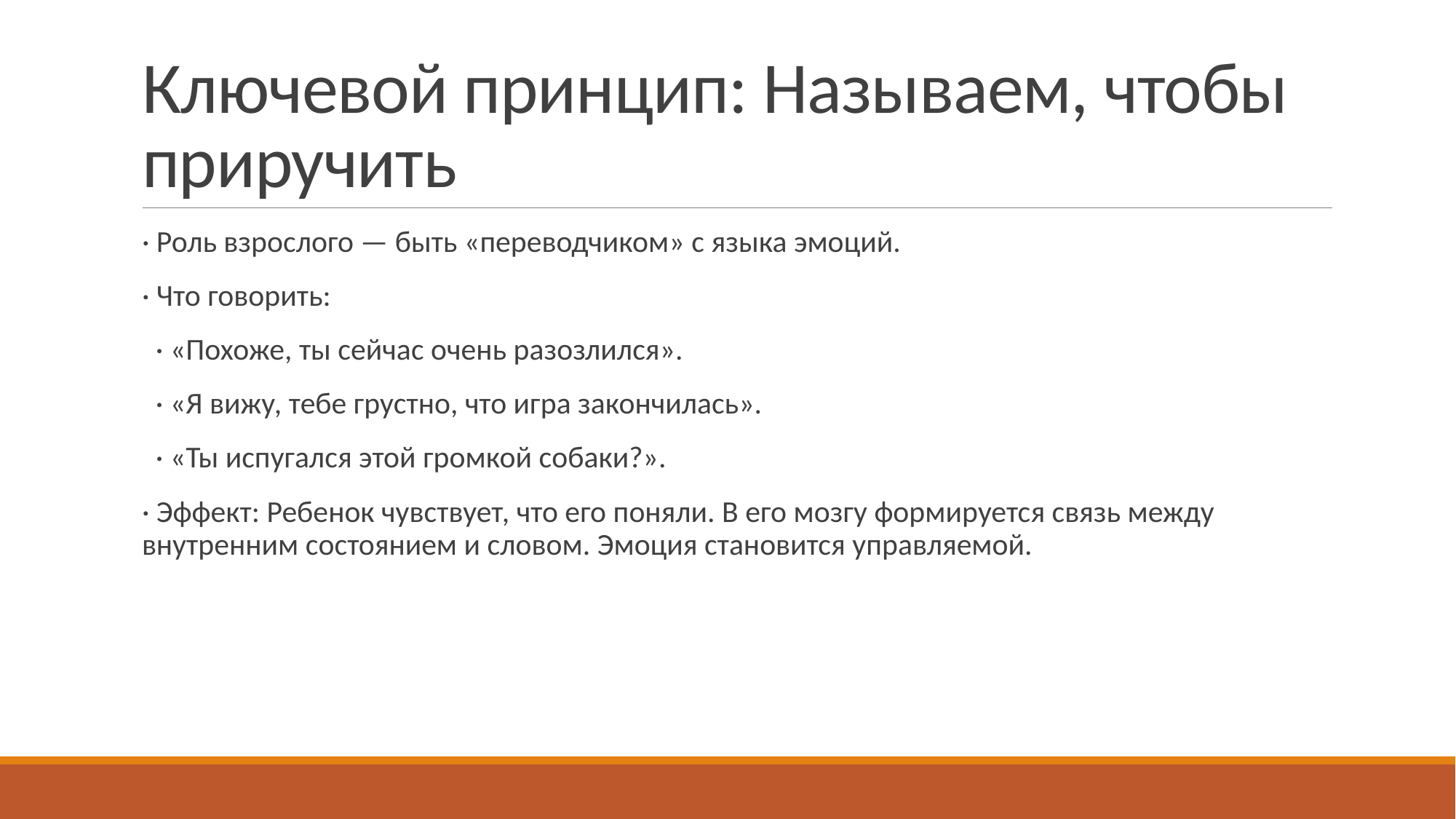

# Ключевой принцип: Называем, чтобы приручить
· Роль взрослого — быть «переводчиком» с языка эмоций.
· Что говорить:
  · «Похоже, ты сейчас очень разозлился».
  · «Я вижу, тебе грустно, что игра закончилась».
  · «Ты испугался этой громкой собаки?».
· Эффект: Ребенок чувствует, что его поняли. В его мозгу формируется связь между внутренним состоянием и словом. Эмоция становится управляемой.